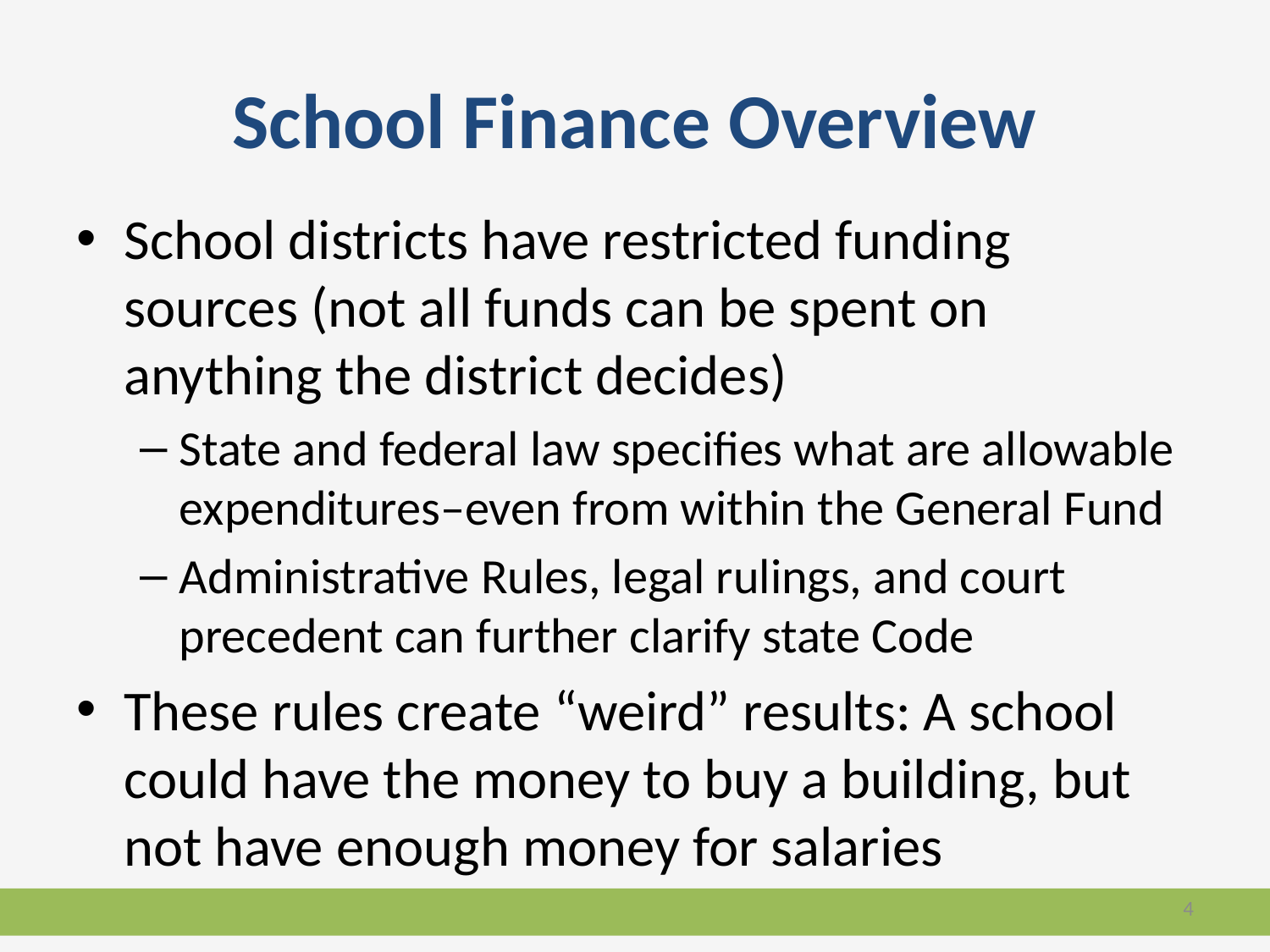

# School Finance Overview
School districts have restricted funding sources (not all funds can be spent on anything the district decides)
State and federal law specifies what are allowable expenditures–even from within the General Fund
Administrative Rules, legal rulings, and court precedent can further clarify state Code
These rules create “weird” results: A school could have the money to buy a building, but not have enough money for salaries

4